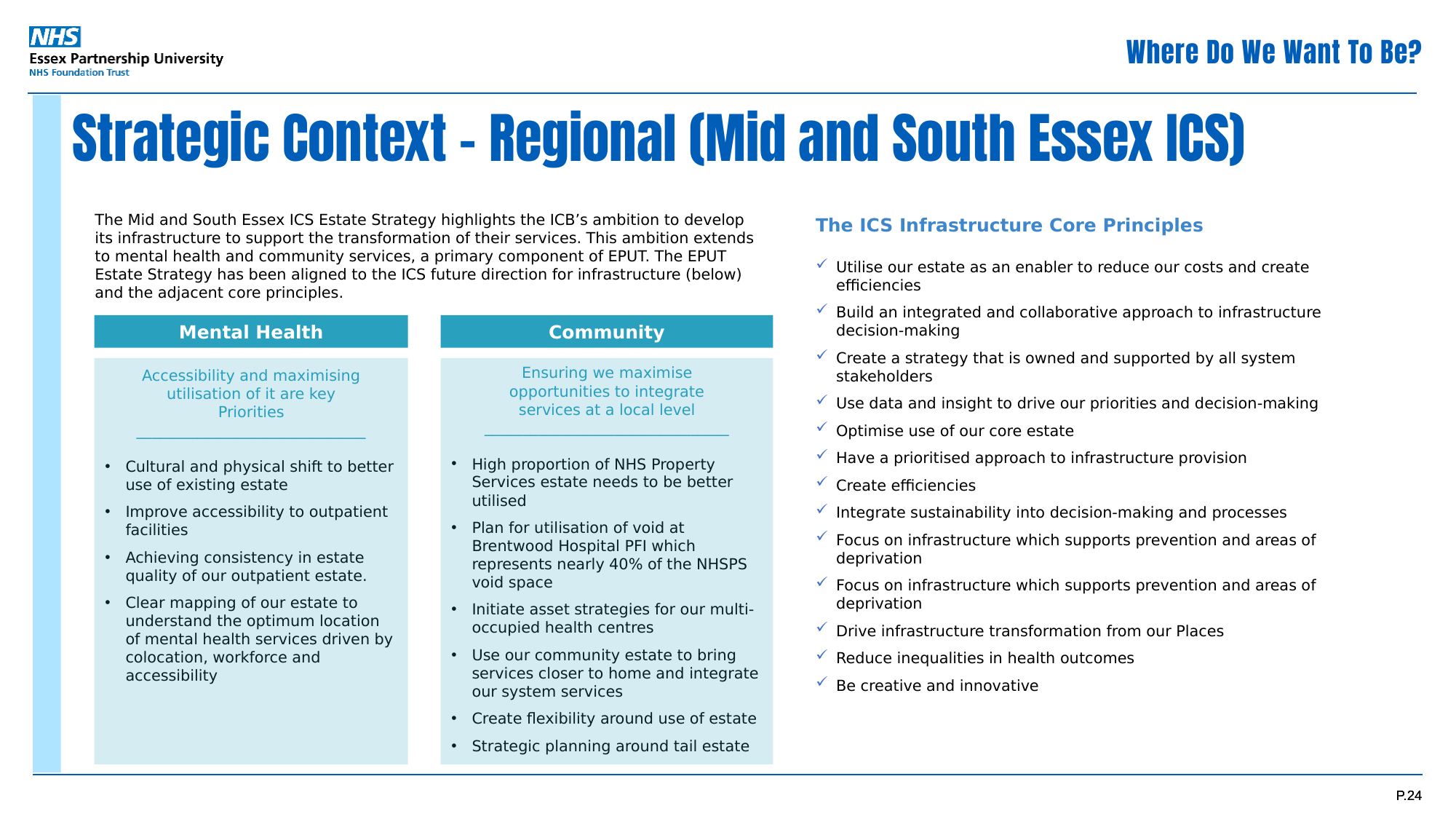

Where Do We Want To Be?

Strategic Context – Regional (Mid and South Essex ICS)
The Mid and South Essex ICS Estate Strategy highlights the ICB’s ambition to develop its infrastructure to support the transformation of their services. This ambition extends to mental health and community services, a primary component of EPUT. The EPUT Estate Strategy has been aligned to the ICS future direction for infrastructure (below) and the adjacent core principles.
The ICS Infrastructure Core Principles

Utilise our estate as an enabler to reduce our costs and create efficiencies
Build an integrated and collaborative approach to infrastructure decision-making
Create a strategy that is owned and supported by all system stakeholders
Use data and insight to drive our priorities and decision-making
Optimise use of our core estate
Have a prioritised approach to infrastructure provision
Create efficiencies
Integrate sustainability into decision-making and processes
Focus on infrastructure which supports prevention and areas of deprivation
Focus on infrastructure which supports prevention and areas of deprivation
Drive infrastructure transformation from our Places
Reduce inequalities in health outcomes
Be creative and innovative
Mental Health
Community
Ensuring we maximise
opportunities to integrate
services at a local level
________________________________

High proportion of NHS Property Services estate needs to be better utilised
Plan for utilisation of void at Brentwood Hospital PFI which represents nearly 40% of the NHSPS void space
Initiate asset strategies for our multi-occupied health centres
Use our community estate to bring services closer to home and integrate our system services
Create flexibility around use of estate
Strategic planning around tail estate

Accessibility and maximising
utilisation of it are key
Priorities
______________________________

Cultural and physical shift to better use of existing estate
Improve accessibility to outpatient facilities
Achieving consistency in estate quality of our outpatient estate.
Clear mapping of our estate to understand the optimum location of mental health services driven by colocation, workforce and accessibility

P.24